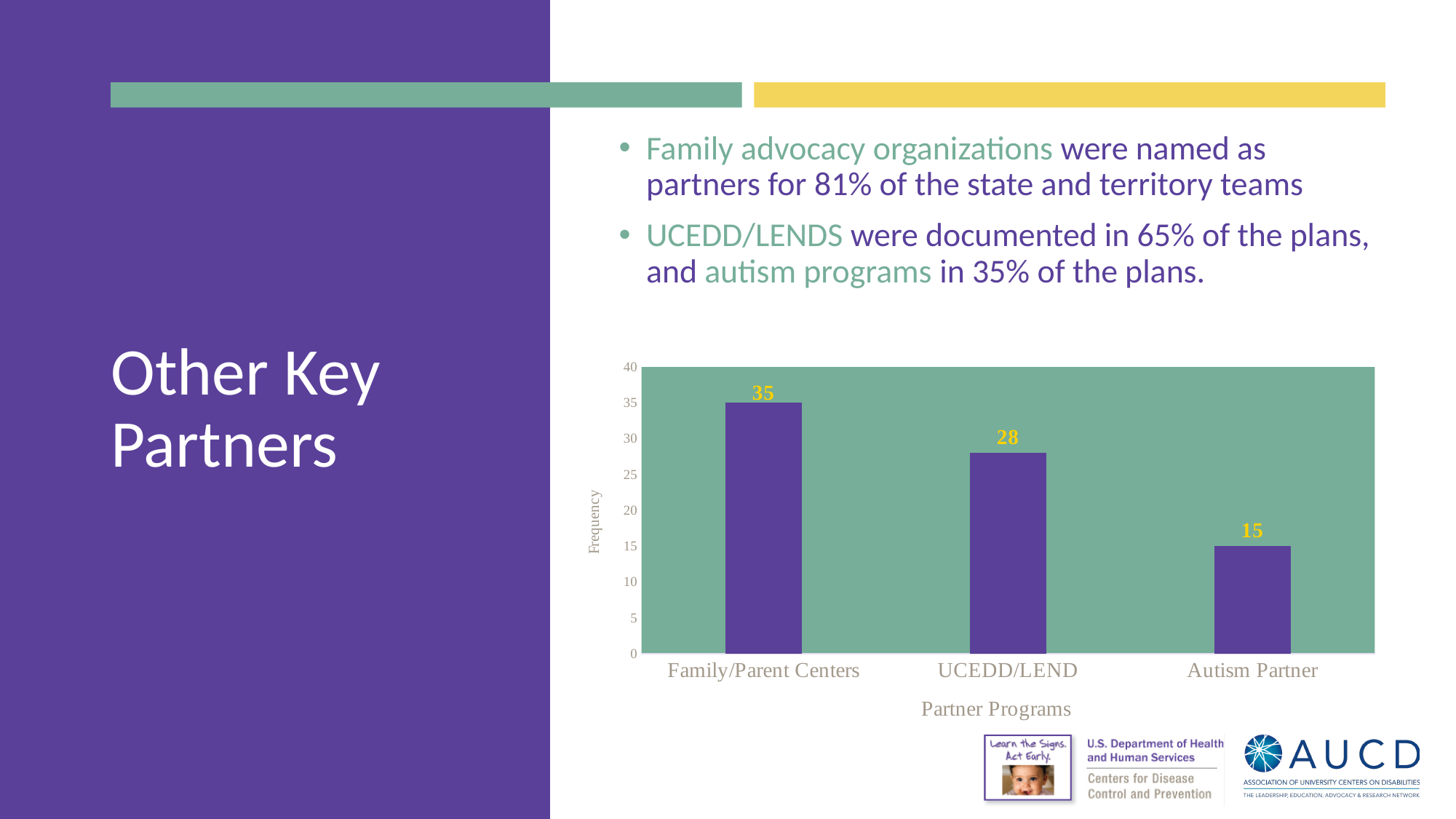

Family advocacy organizations were named as partners for 81% of the state and territory teams
UCEDD/LENDS were documented in 65% of the plans, and autism programs in 35% of the plans.

# Other Key Partners

### Chart

| Category |  |
|---|---|
| Family/Parent Centers | 35.0 |
| UCEDD/LEND | 28.0 |
| Autism Partner | 15.0 |